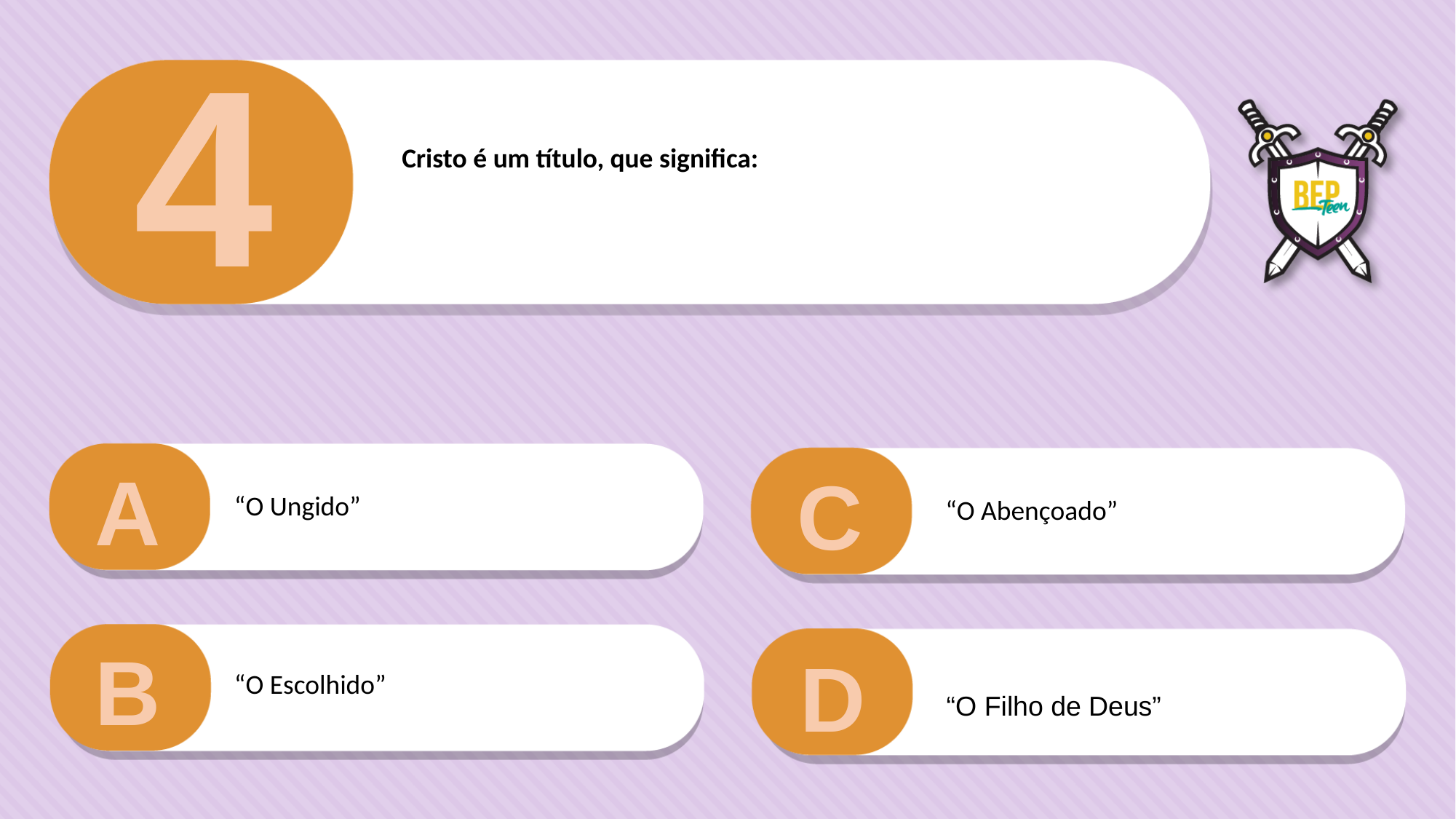

4
Cristo é um título, que significa:
A
C
“O Ungido”
“O Abençoado”
B
D
“O Escolhido”
“O Filho de Deus”